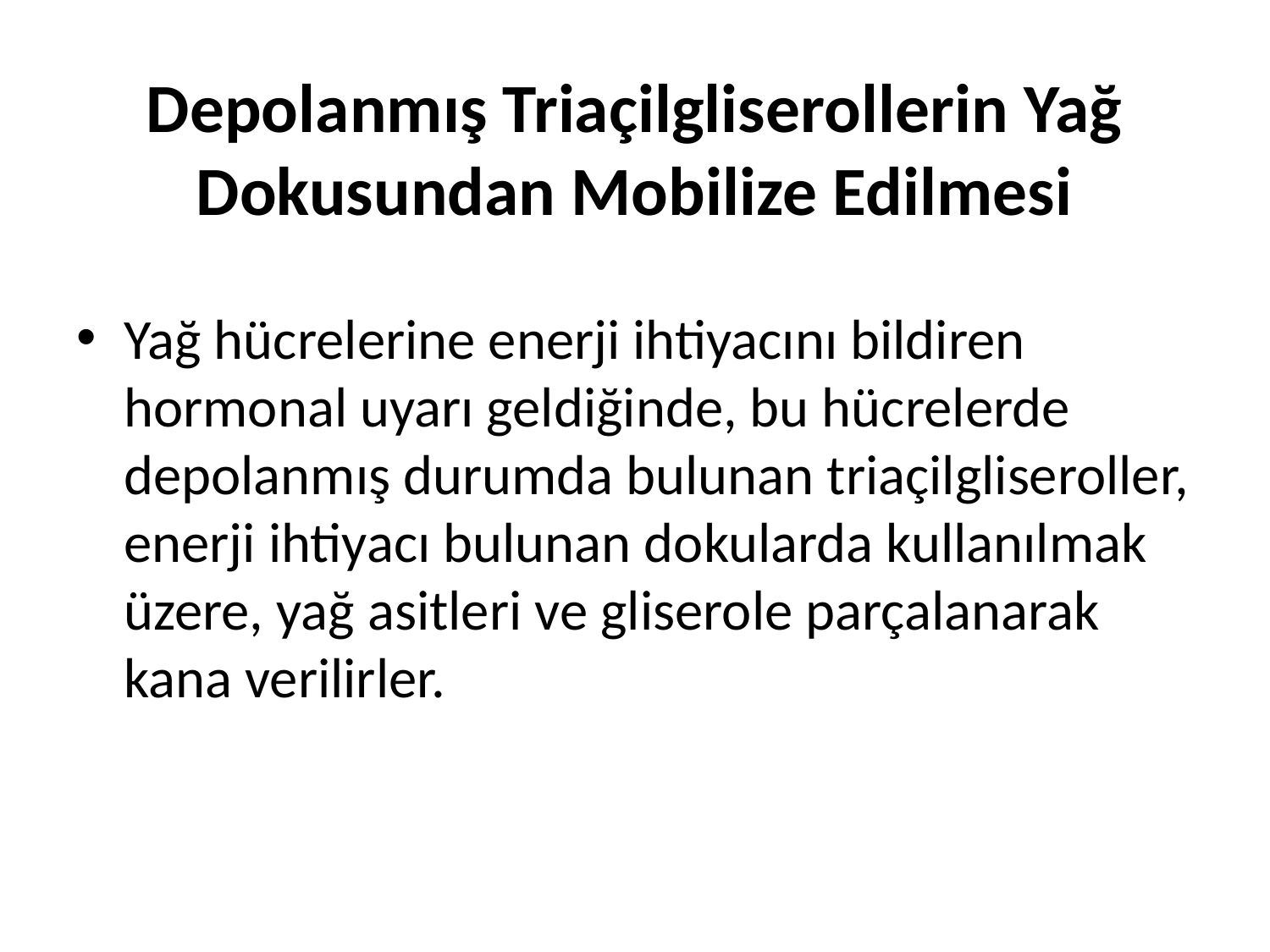

# Depolanmış Triaçilgliserollerin Yağ Dokusundan Mobilize Edilmesi
Yağ hücrelerine enerji ihtiyacını bildiren hormonal uyarı geldiğinde, bu hücrelerde depolanmış durumda bulunan triaçilgliseroller, enerji ihtiyacı bulunan dokularda kullanılmak üzere, yağ asitleri ve gliserole parçalanarak kana verilirler.